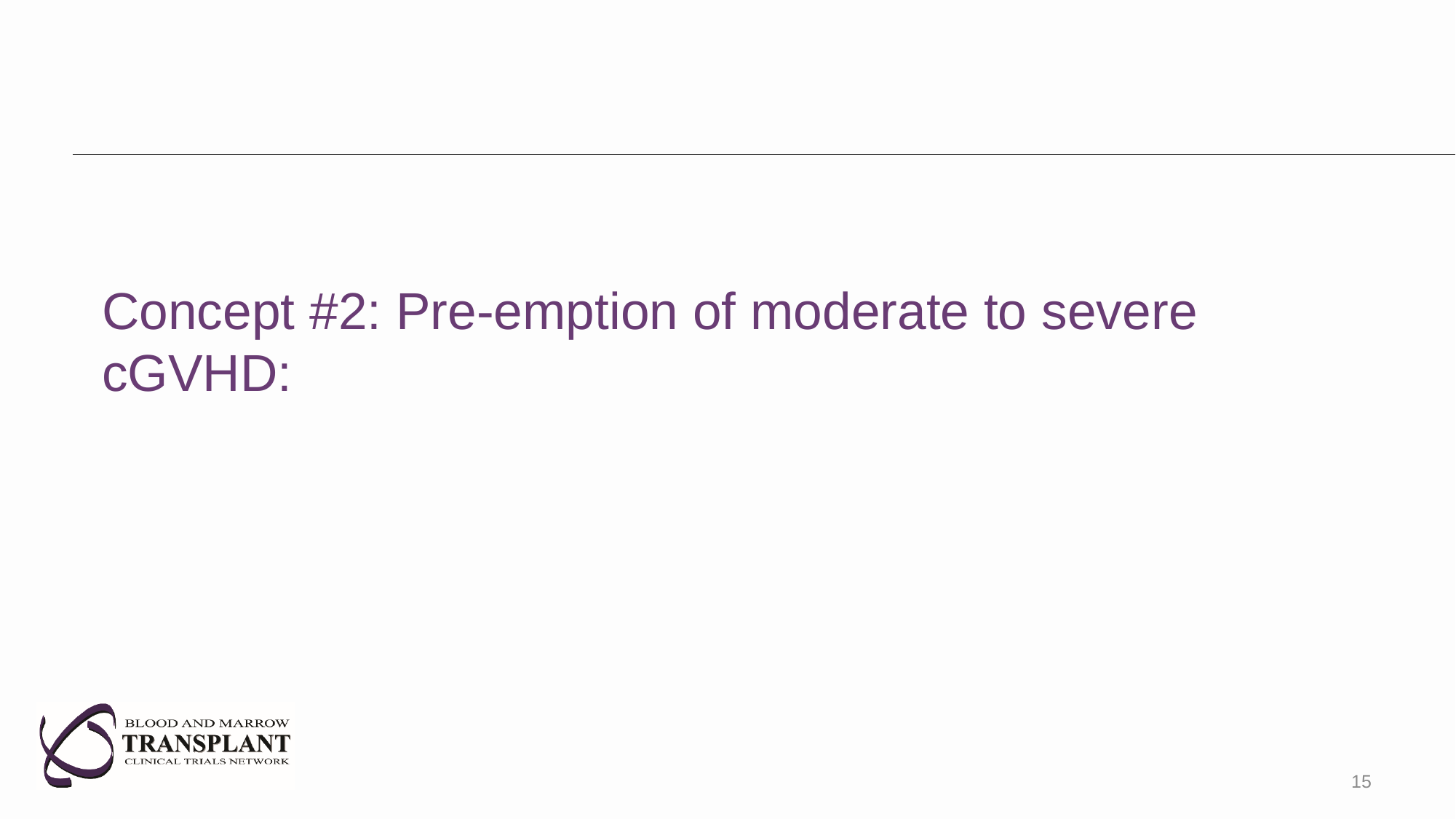

# Concept #2: Pre-emption of moderate to severe cGVHD:
15